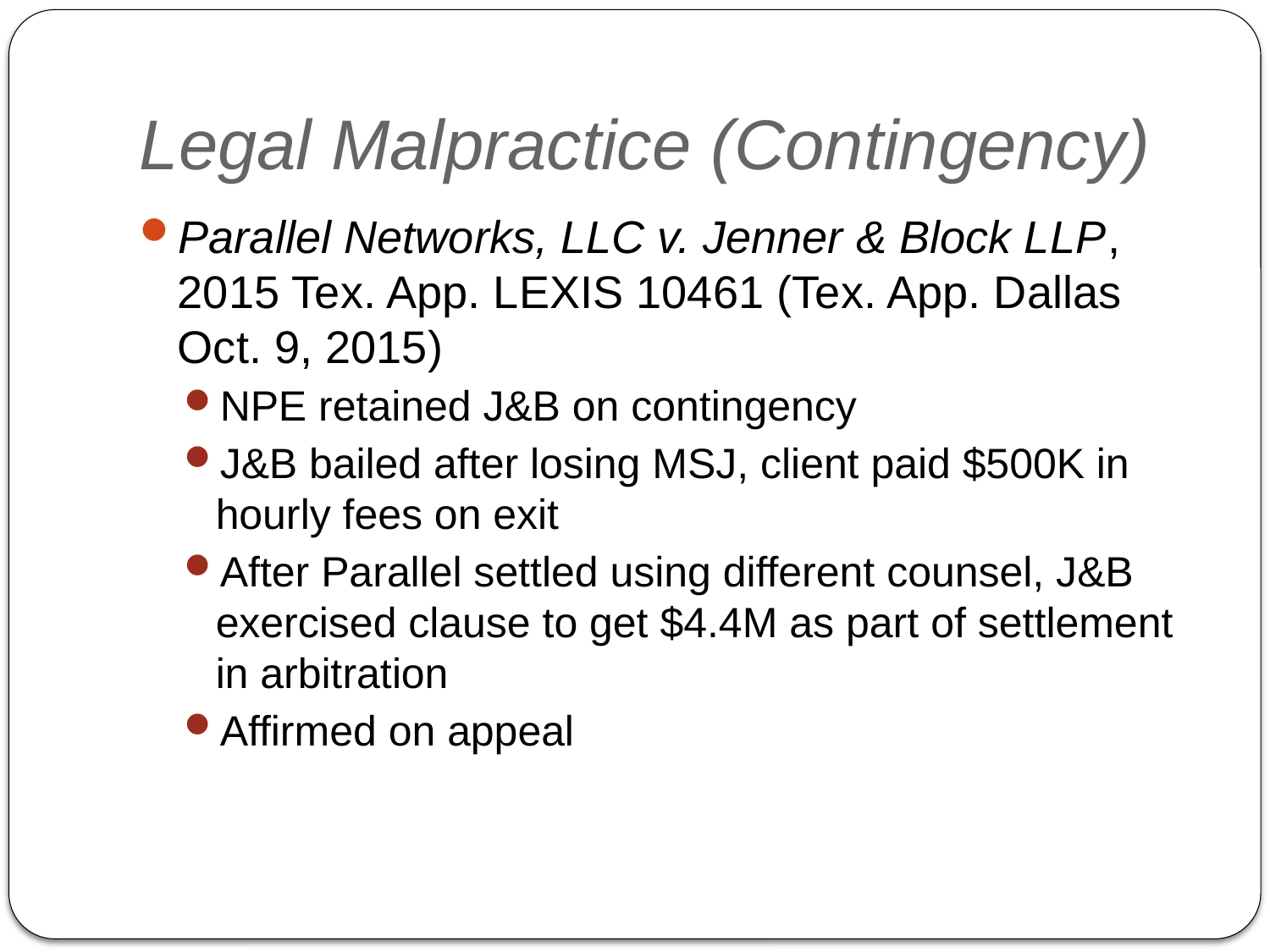

# Legal Malpractice (Contingency)
Parallel Networks, LLC v. Jenner & Block LLP, 2015 Tex. App. LEXIS 10461 (Tex. App. Dallas Oct. 9, 2015)
NPE retained J&B on contingency
J&B bailed after losing MSJ, client paid $500K in hourly fees on exit
After Parallel settled using different counsel, J&B exercised clause to get $4.4M as part of settlement in arbitration
Affirmed on appeal